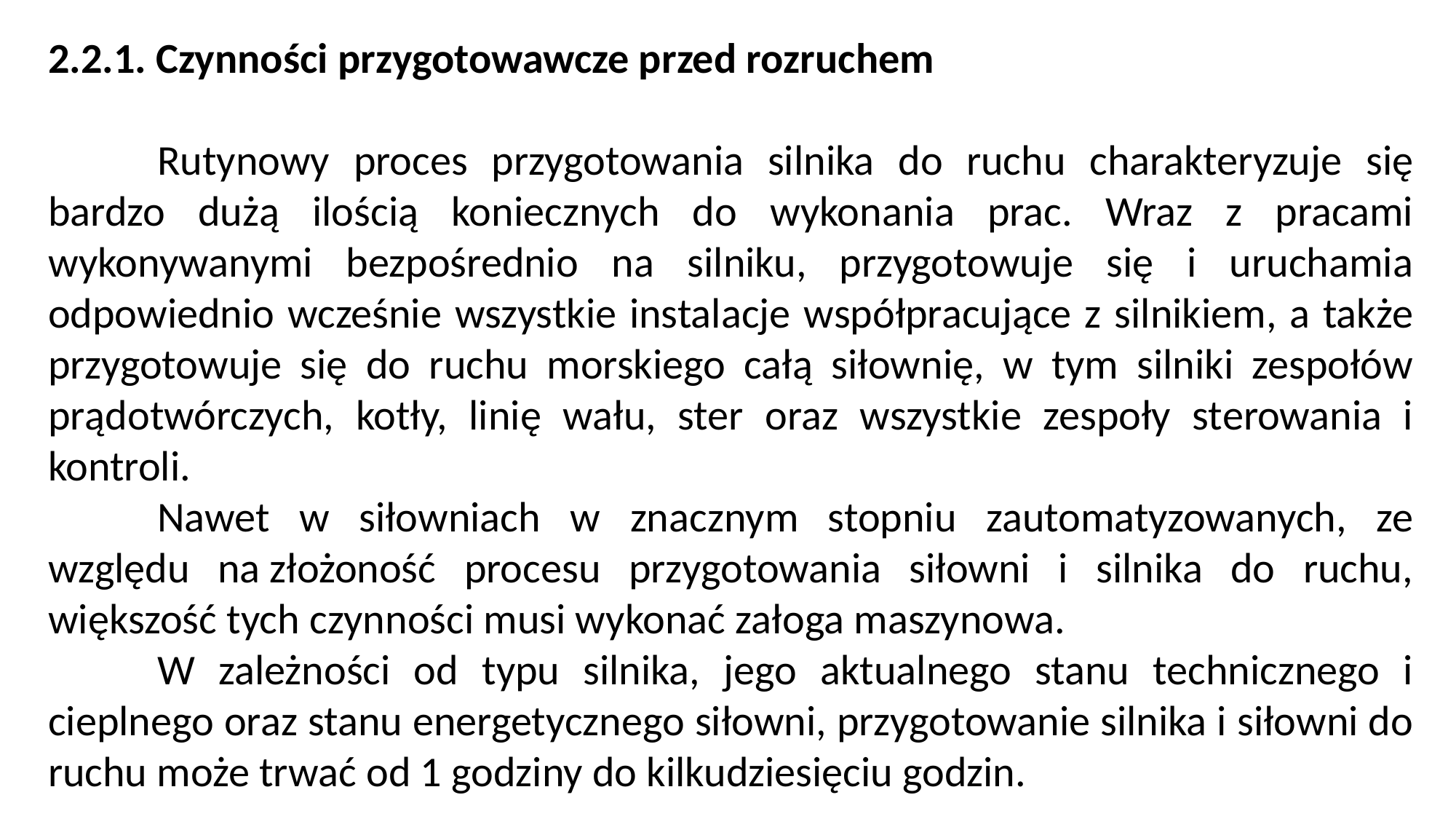

2.2.1. Czynności przygotowawcze przed rozruchem

	Rutynowy proces przygotowania silnika do ruchu charakteryzuje się bardzo dużą ilością koniecznych do wykonania prac. Wraz z pracami wykonywanymi bezpo­średnio na silniku, przygotowuje się i uruchamia odpowiednio wcześnie wszystkie instalacje współpracujące z silnikiem, a także przygotowuje się do ruchu morskiego całą siłownię, w tym silniki zespołów prądotwórczych, kotły, linię wału, ster oraz wszystkie zespoły sterowania i kontroli.
	Nawet w siłowniach w znacznym stopniu zautomatyzowanych, ze względu na złożoność procesu przygotowania siłowni i silnika do ruchu, większość tych czyn­ności musi wykonać załoga maszynowa.
	W zależności od typu silnika, jego aktualnego stanu technicznego i cieplnego oraz stanu energetycznego siłowni, przygotowanie silnika i siłowni do ruchu może trwać od 1 godziny do kilkudziesięciu godzin.